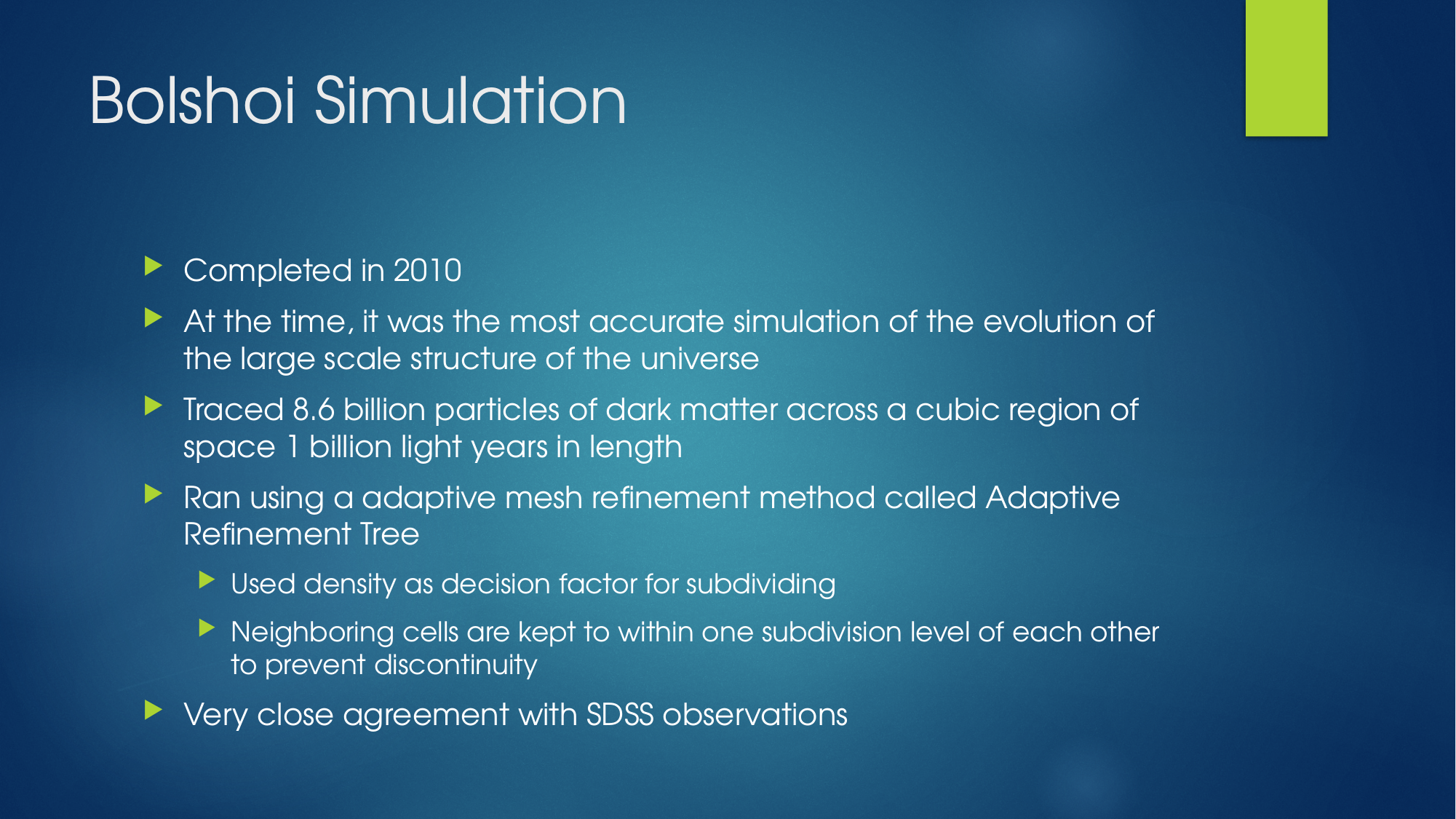

# Bolshoi Simulation
Completed in 2010
At the time, it was the most accurate simulation of the evolution of the large scale structure of the universe
Traced 8.6 billion particles of dark matter across a cubic region of space 1 billion light years in length
Ran using a adaptive mesh refinement method called Adaptive Refinement Tree
Used density as decision factor for subdividing
Neighboring cells are kept to within one subdivision level of each other to prevent discontinuity
Very close agreement with SDSS observations